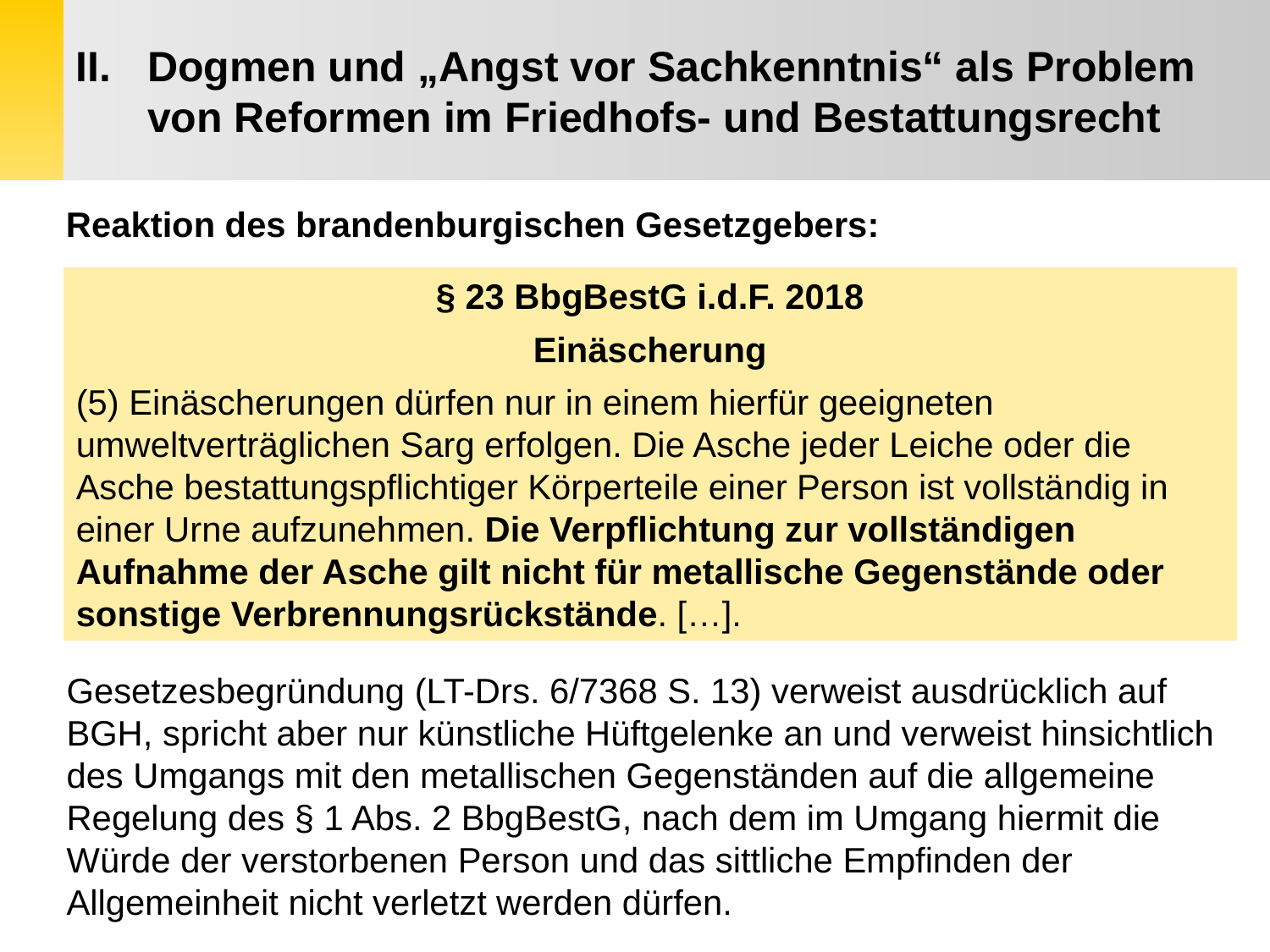

Dogmen und „Angst vor Sachkenntnis“ als Problem von Reformen im Friedhofs- und Bestattungsrecht
Reaktion des brandenburgischen Gesetzgebers:
§ 23 BbgBestG i.d.F. 2018
Einäscherung
(5) Einäscherungen dürfen nur in einem hierfür geeigneten umweltverträglichen Sarg erfolgen. Die Asche jeder Leiche oder die Asche bestattungspflichtiger Körperteile einer Person ist vollständig in einer Urne aufzunehmen. Die Verpflichtung zur vollständigen Aufnahme der Asche gilt nicht für metallische Gegenstände oder sonstige Verbrennungsrückstände. […].
Gesetzesbegründung (LT-Drs. 6/7368 S. 13) verweist ausdrücklich auf BGH, spricht aber nur künstliche Hüftgelenke an und verweist hinsichtlich des Umgangs mit den metallischen Gegenständen auf die allgemeine Regelung des § 1 Abs. 2 BbgBestG, nach dem im Umgang hiermit die Würde der verstorbenen Person und das sittliche Empfinden der Allgemeinheit nicht verletzt werden dürfen.